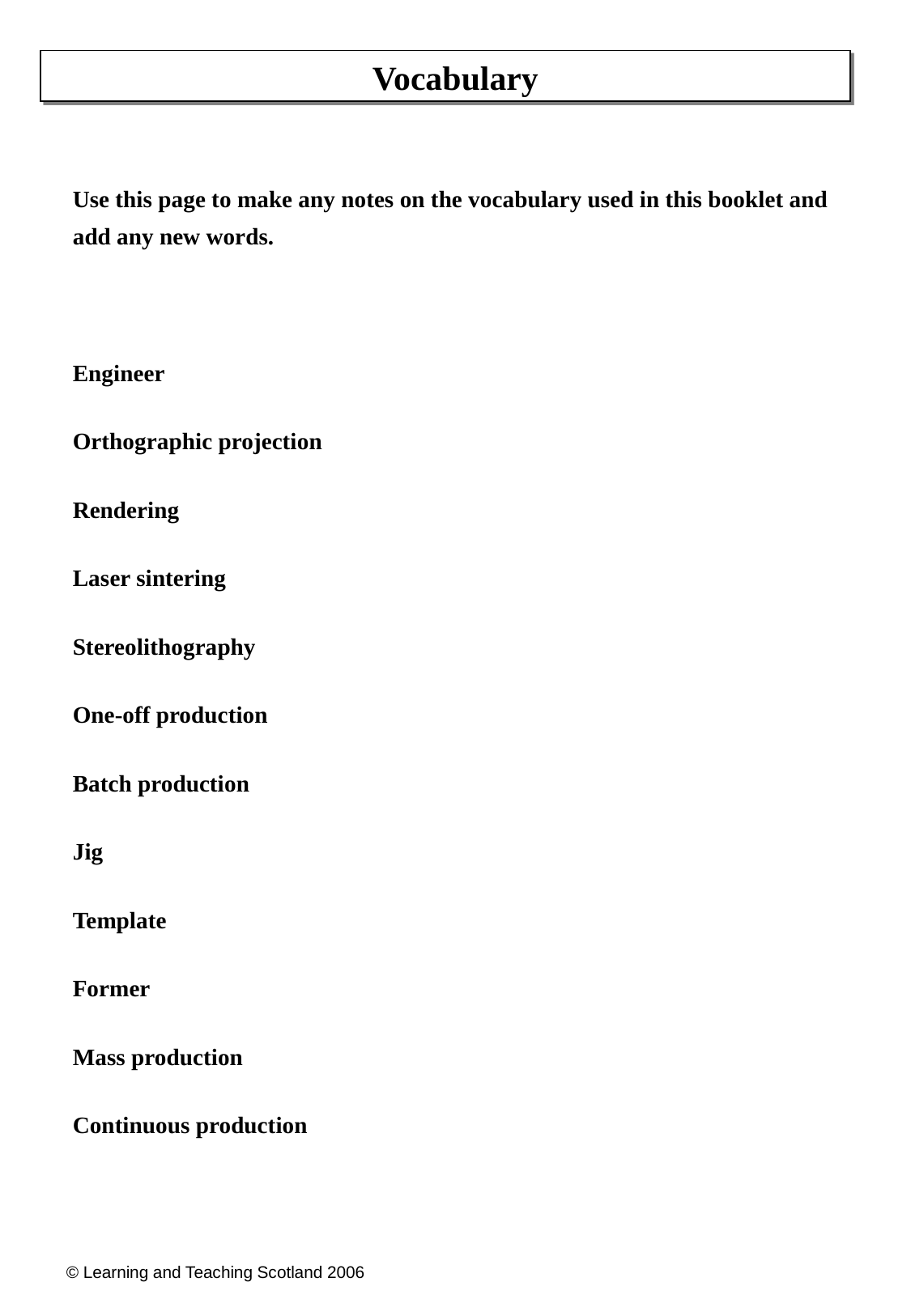

Vocabulary
Use this page to make any notes on the vocabulary used in this booklet and add any new words.

Engineer
Orthographic projection
Rendering
Laser sintering
Stereolithography
One-off production
Batch production
Jig
Template
Former
Mass production
Continuous production
© Learning and Teaching Scotland 2006